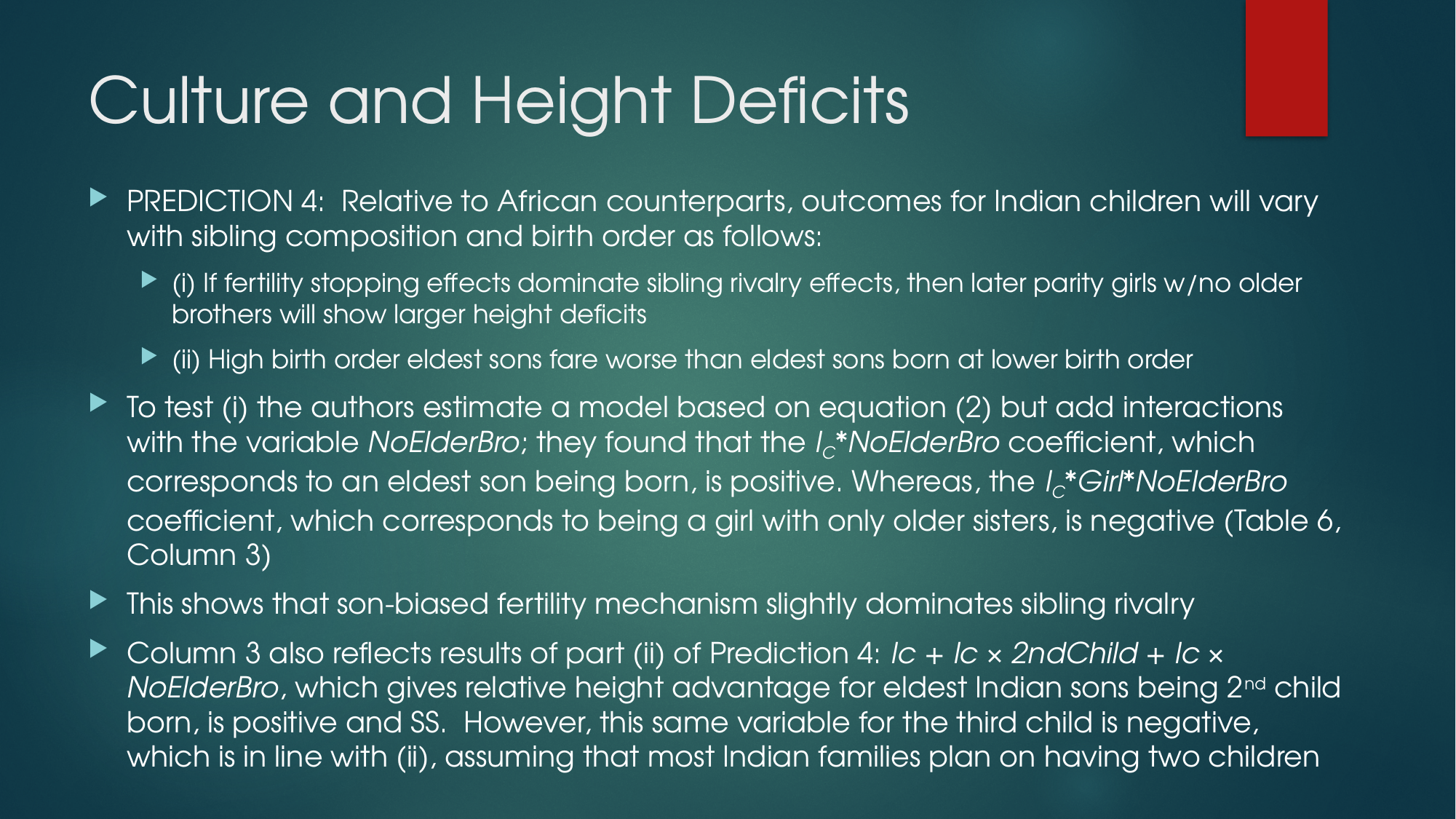

# Culture and Height Deficits
PREDICTION 4:  Relative to African counterparts, outcomes for Indian children will vary with sibling composition and birth order as follows:
(i) If fertility stopping effects dominate sibling rivalry effects, then later parity girls w/no older brothers will show larger height deficits
(ii) High birth order eldest sons fare worse than eldest sons born at lower birth order
To test (i) the authors estimate a model based on equation (2) but add interactions with the variable NoElderBro; they found that the IC*NoElderBro coefficient, which corresponds to an eldest son being born, is positive. Whereas, the IC*Girl*NoElderBro coefficient, which corresponds to being a girl with only older sisters, is negative (Table 6, Column 3)
This shows that son-biased fertility mechanism slightly dominates sibling rivalry
Column 3 also reflects results of part (ii) of Prediction 4: Ic + Ic × 2ndChild + Ic × NoElderBro, which gives relative height advantage for eldest Indian sons being 2nd child born, is positive and SS.  However, this same variable for the third child is negative, which is in line with (ii), assuming that most Indian families plan on having two children